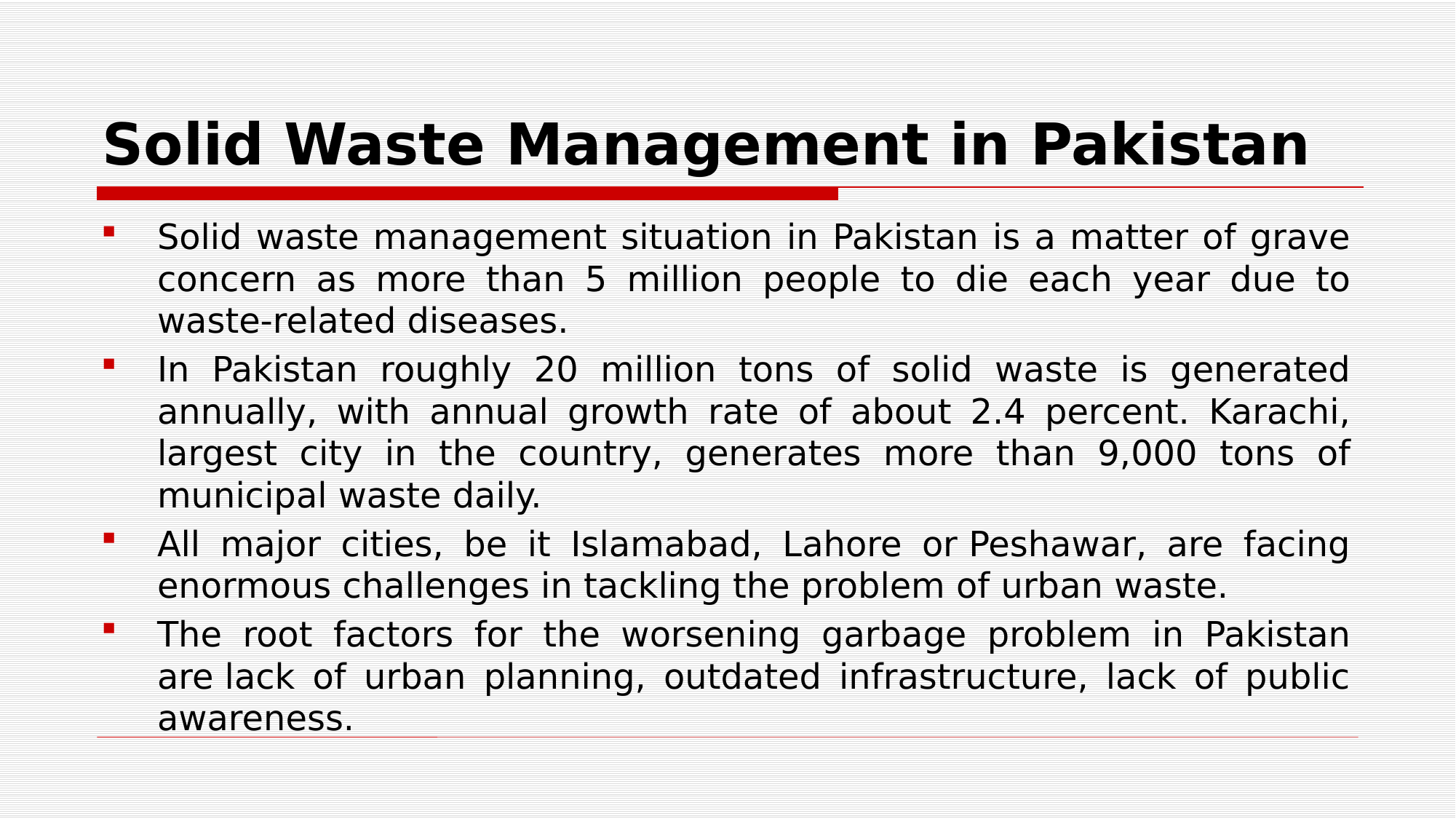

# Solid Waste Management in Pakistan
Solid waste management situation in Pakistan is a matter of grave concern as more than 5 million people to die each year due to waste-related diseases.
In Pakistan roughly 20 million tons of solid waste is generated annually, with annual growth rate of about 2.4 percent. Karachi, largest city in the country, generates more than 9,000 tons of municipal waste daily.
All major cities, be it Islamabad, Lahore or Peshawar, are facing enormous challenges in tackling the problem of urban waste.
The root factors for the worsening garbage problem in Pakistan are lack of urban planning, outdated infrastructure, lack of public awareness.